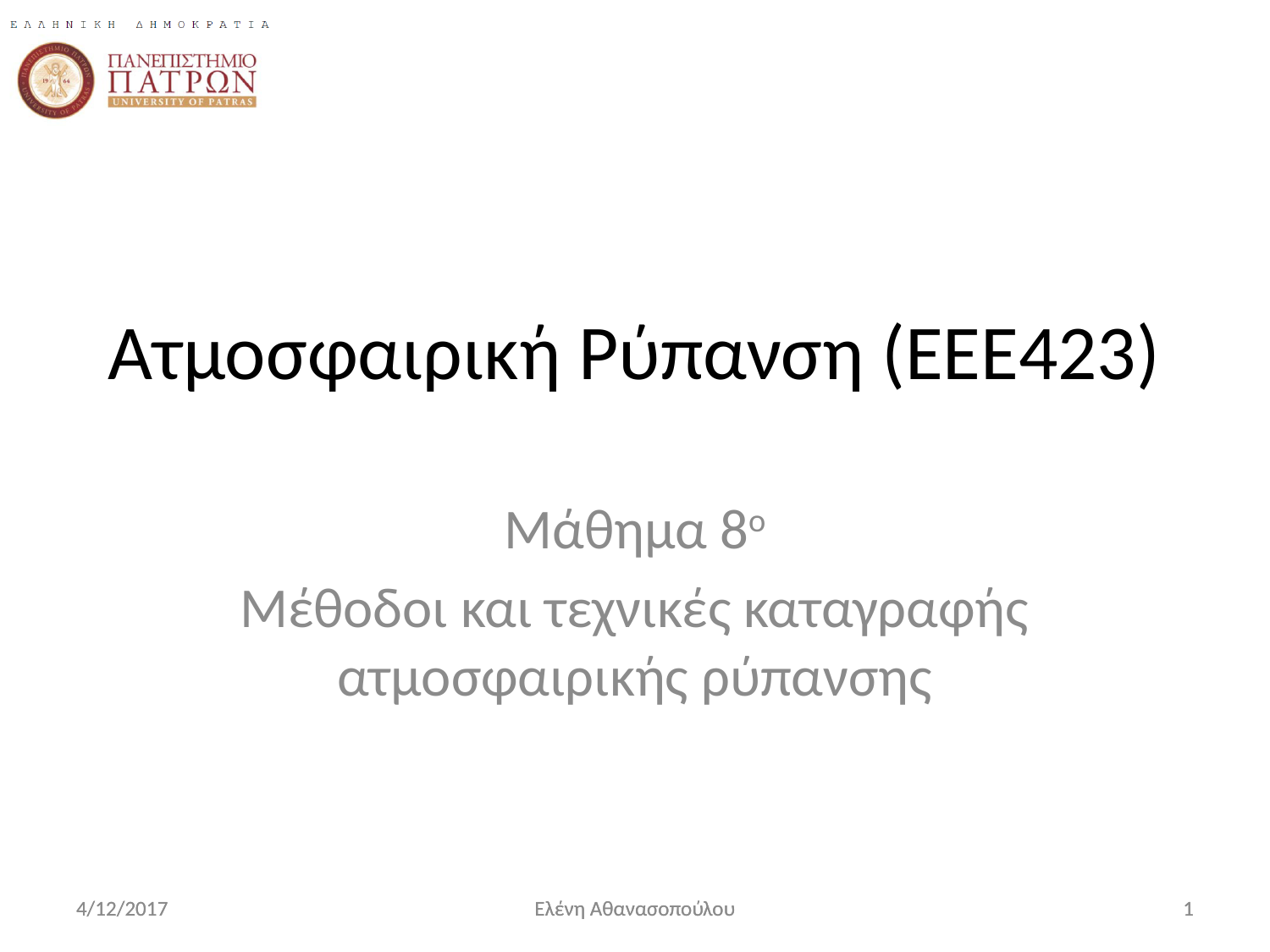

Ατμοσφαιρική Ρύπανση (ΕΕΕ423)
Μάθημα 8ο
Μέθοδοι και τεχνικές καταγραφής ατμοσφαιρικής ρύπανσης
4/12/2017
Ελένη Αθανασοπούλου
1